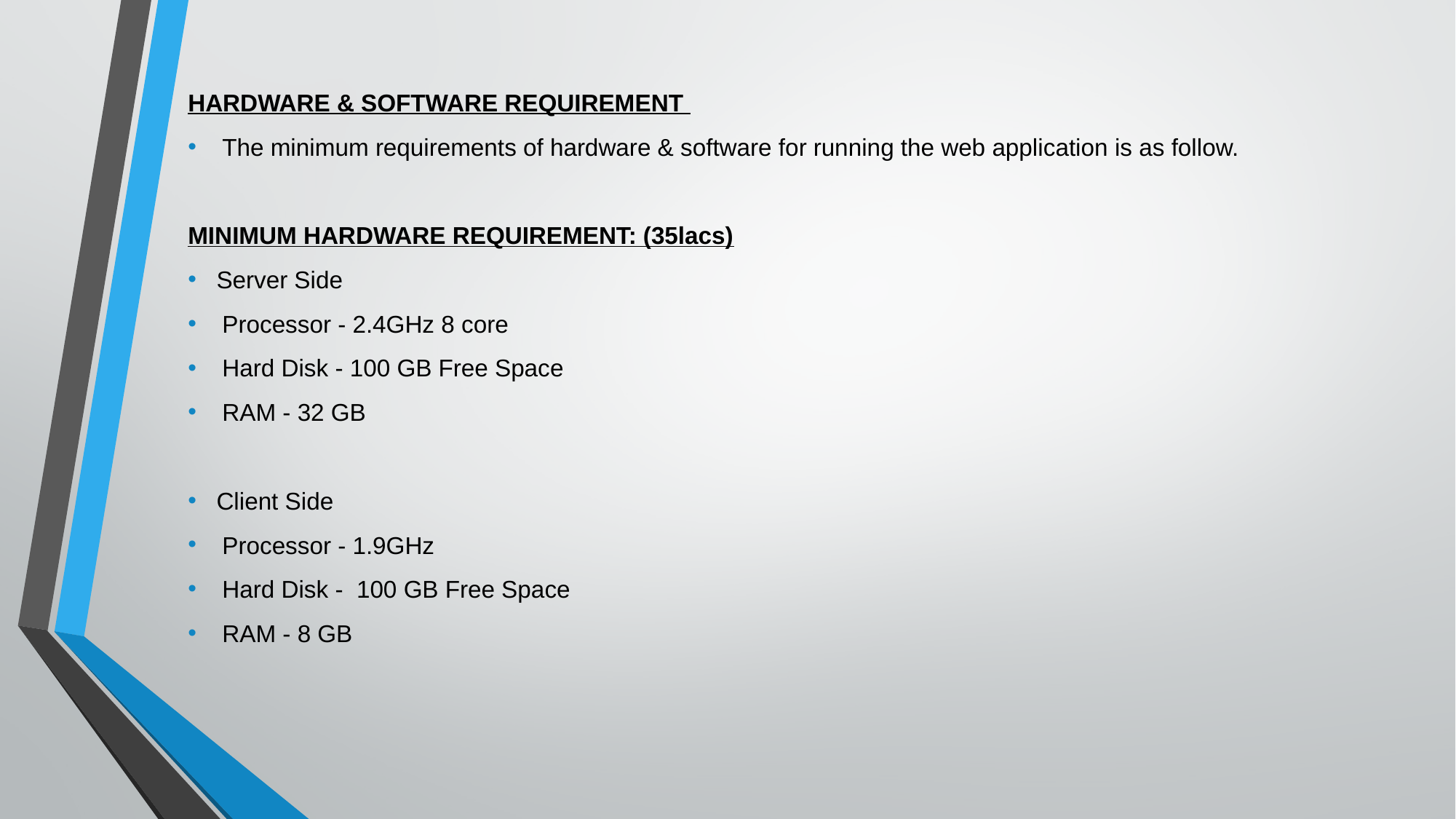

HARDWARE & SOFTWARE REQUIREMENT
The minimum requirements of hardware & software for running the web application is as follow.

MINIMUM HARDWARE REQUIREMENT: (35lacs)
Server Side
Processor - 2.4GHz 8 core
Hard Disk - 100 GB Free Space
RAM - 32 GB

Client Side
Processor - 1.9GHz
Hard Disk -  100 GB Free Space
RAM - 8 GB